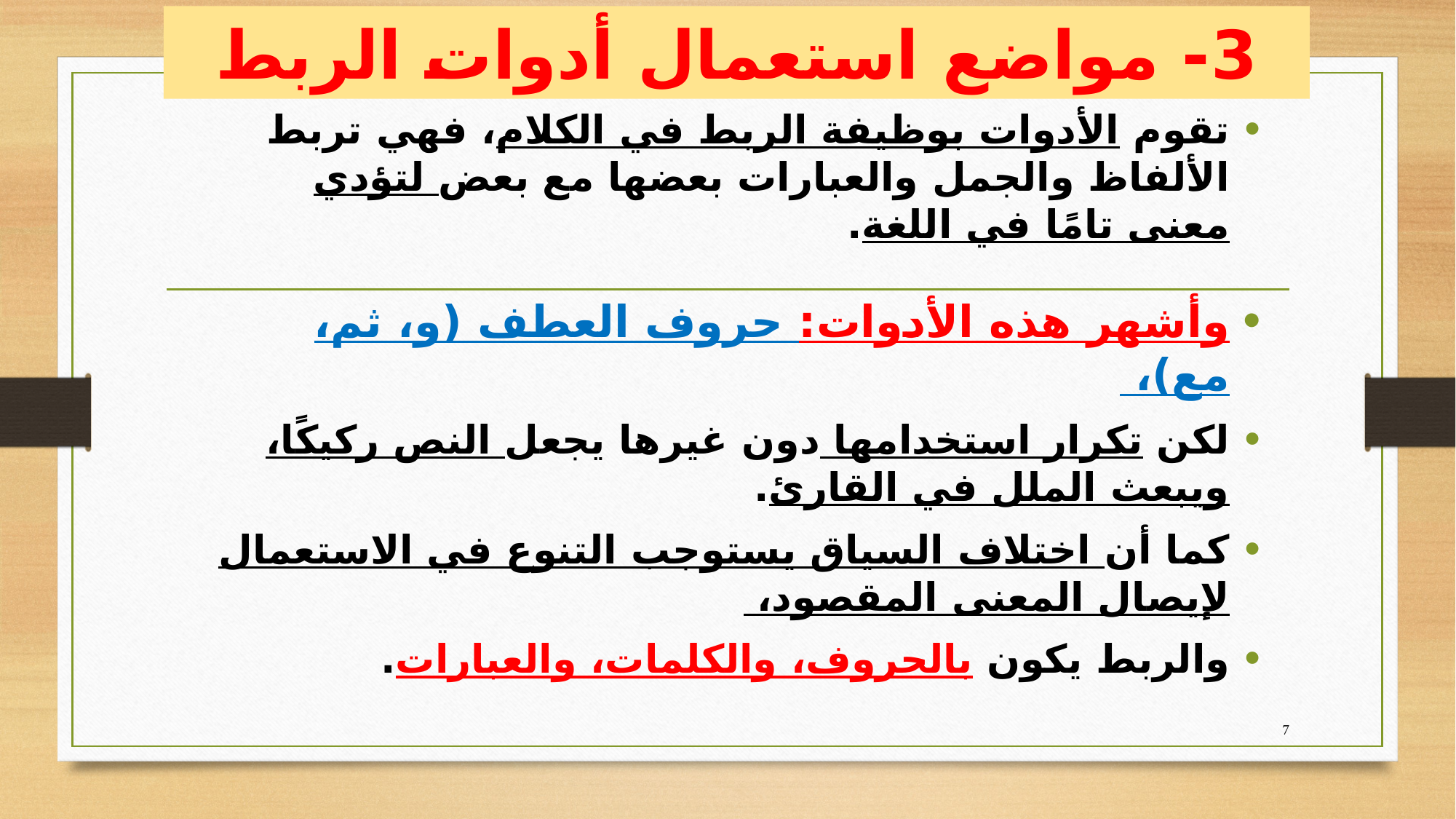

# 3- مواضع استعمال أدوات الربط
تقوم الأدوات بوظيفة الربط في الكلام، فهي تربط الألفاظ والجمل والعبارات بعضها مع بعض لتؤدي معنى تامًا في اللغة.

وأشهر هذه الأدوات: حروف العطف (و، ثم، مع)،
لكن تكرار استخدامها دون غيرها يجعل النص ركيكًا، ويبعث الملل في القارئ.
كما أن اختلاف السياق يستوجب التنوع في الاستعمال لإيصال المعنى المقصود،
والربط يكون بالحروف، والكلمات، والعبارات.
7